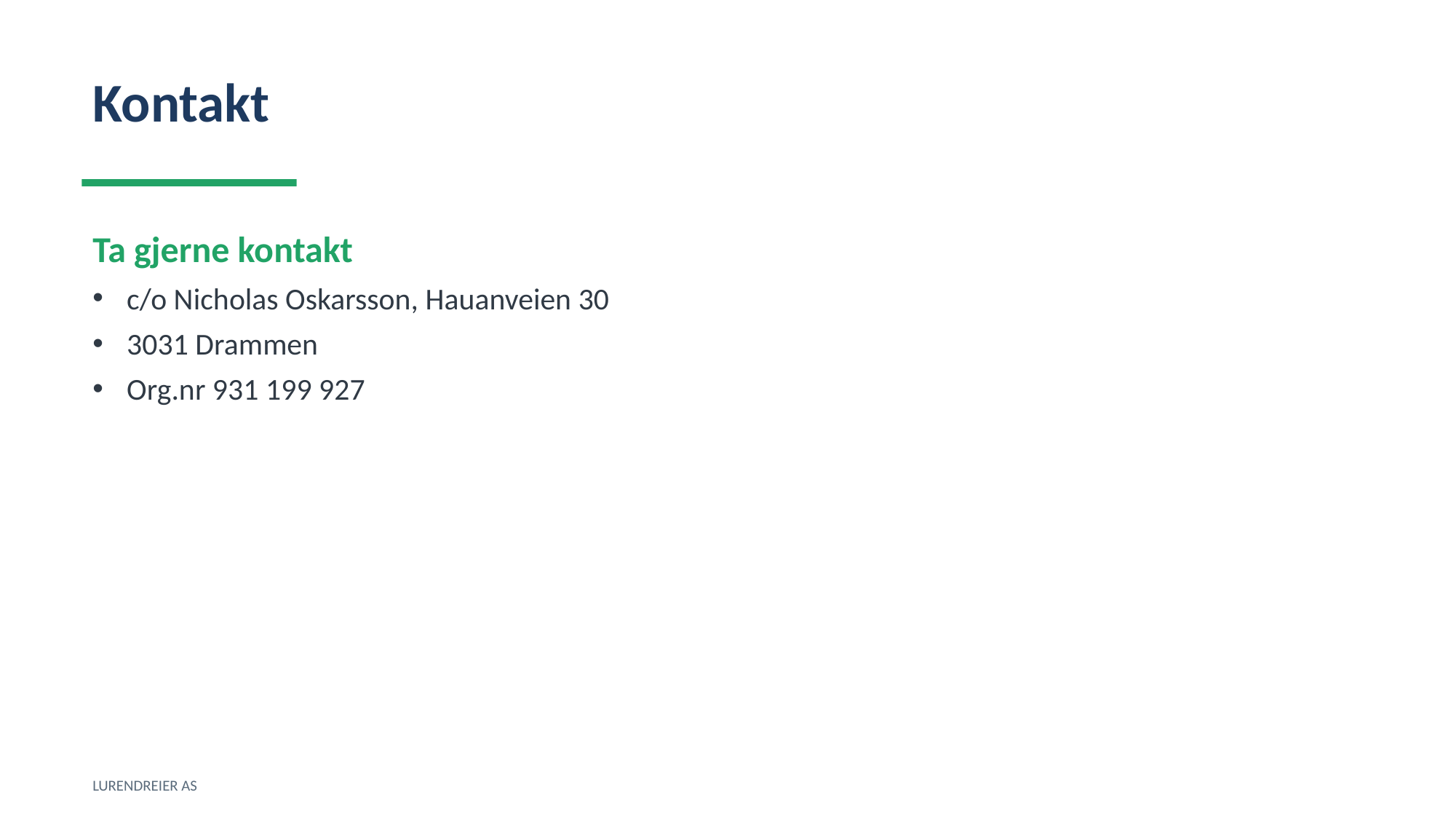

Kontakt

Ta gjerne kontakt
c/o Nicholas Oskarsson, Hauanveien 30
3031 Drammen
Org.nr 931 199 927
LURENDREIER AS